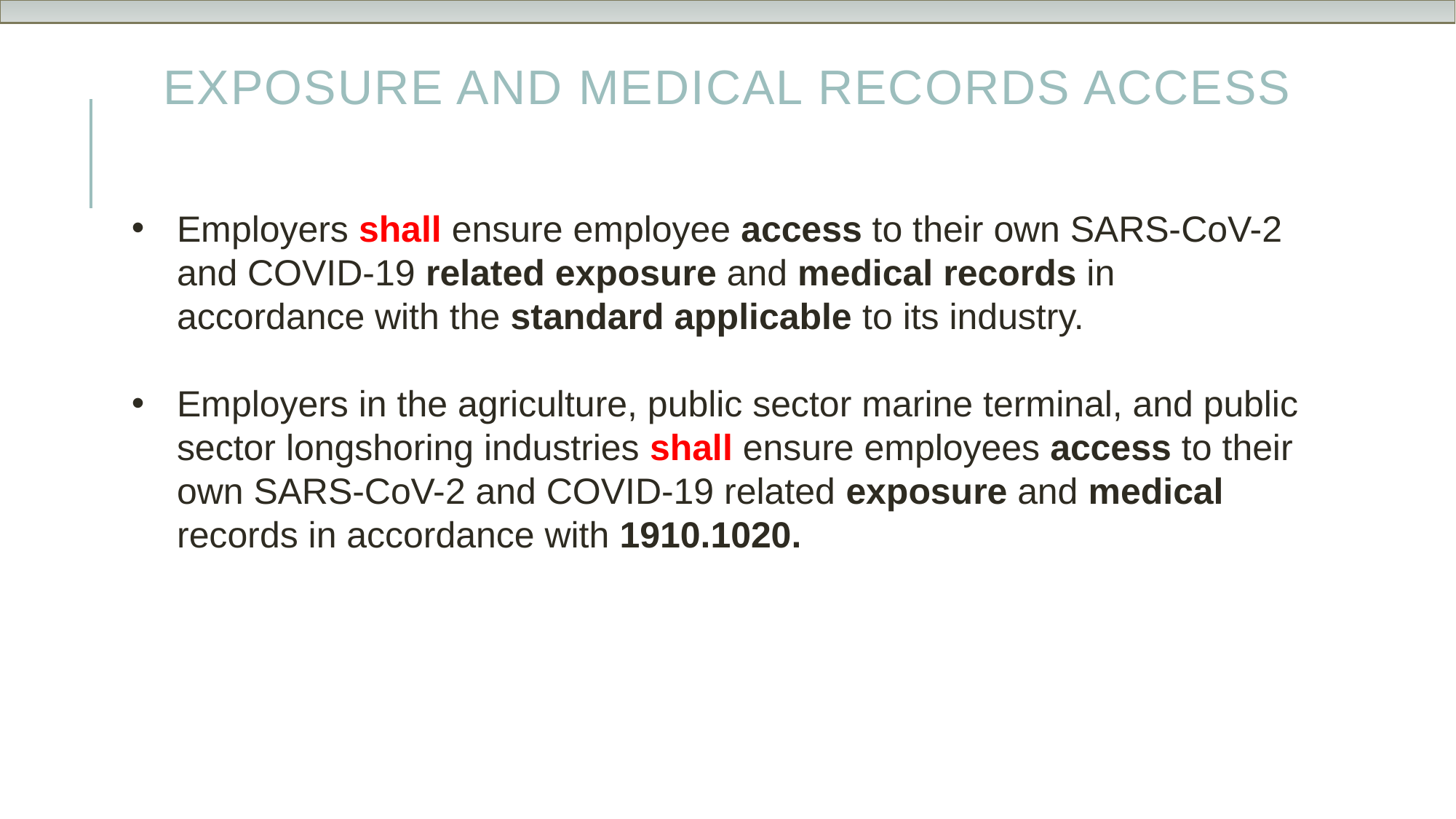

# Exposure and Medical Records Access
Employers shall ensure employee access to their own SARS-CoV-2 and COVID-19 related exposure and medical records in accordance with the standard applicable to its industry.

Employers in the agriculture, public sector marine terminal, and public sector longshoring industries shall ensure employees access to their own SARS-CoV-2 and COVID-19 related exposure and medical records in accordance with 1910.1020.